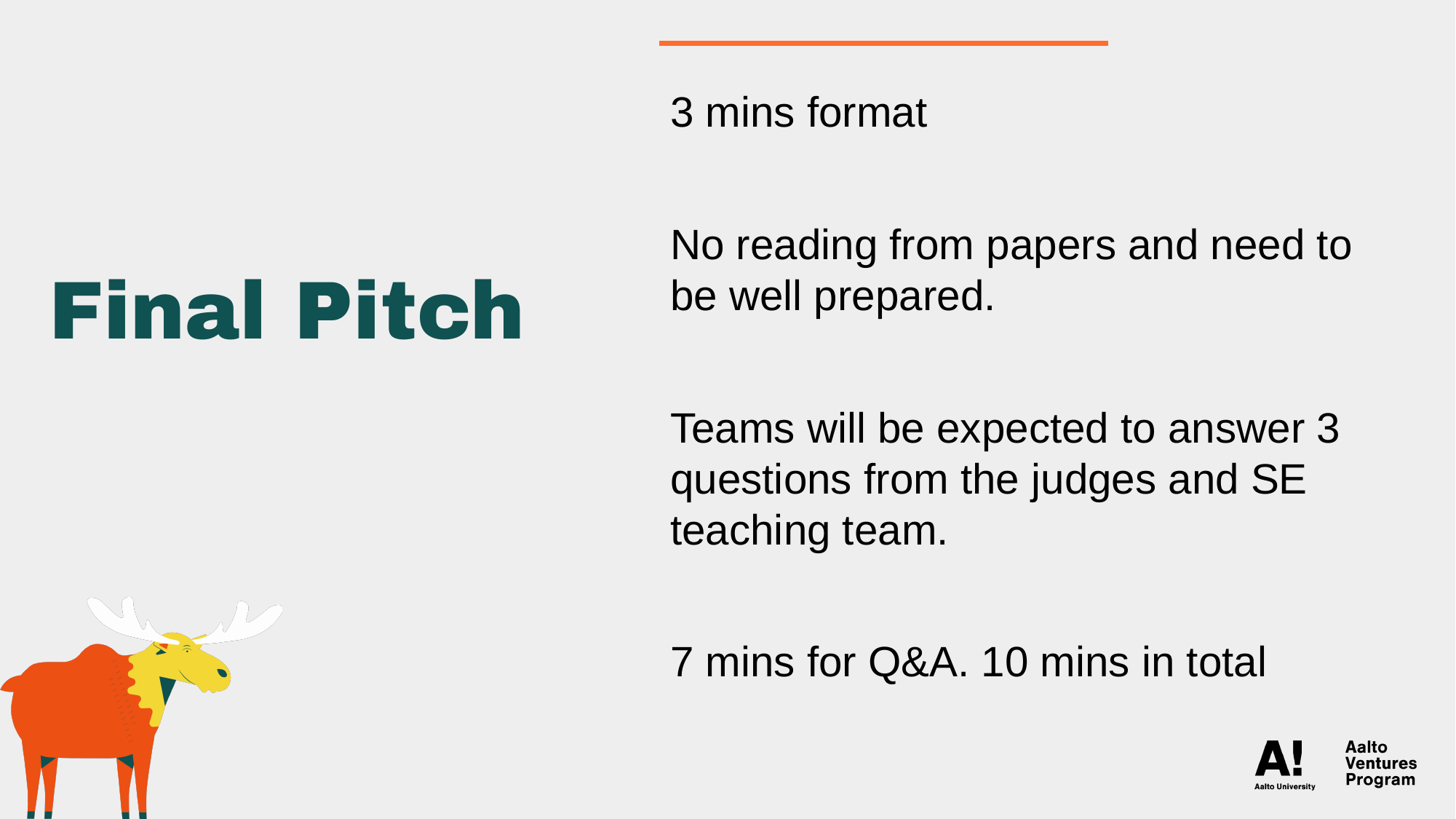

# Final Pitch
3 mins format

No reading from papers and need to be well prepared.

Teams will be expected to answer 3 questions from the judges and SE teaching team.

7 mins for Q&A. 10 mins in total